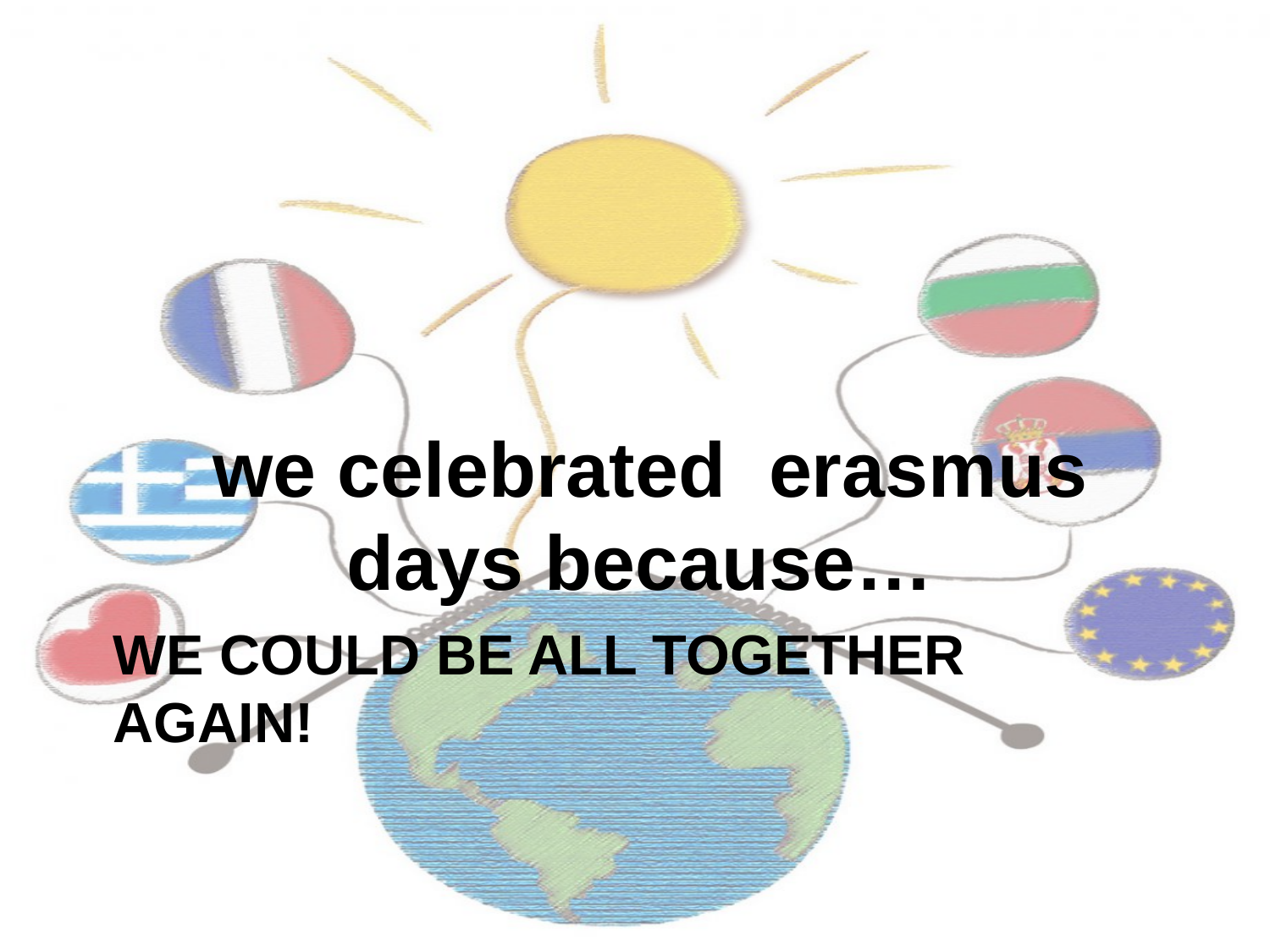

we celebrated  erasmus days because…
# We could be all together again!